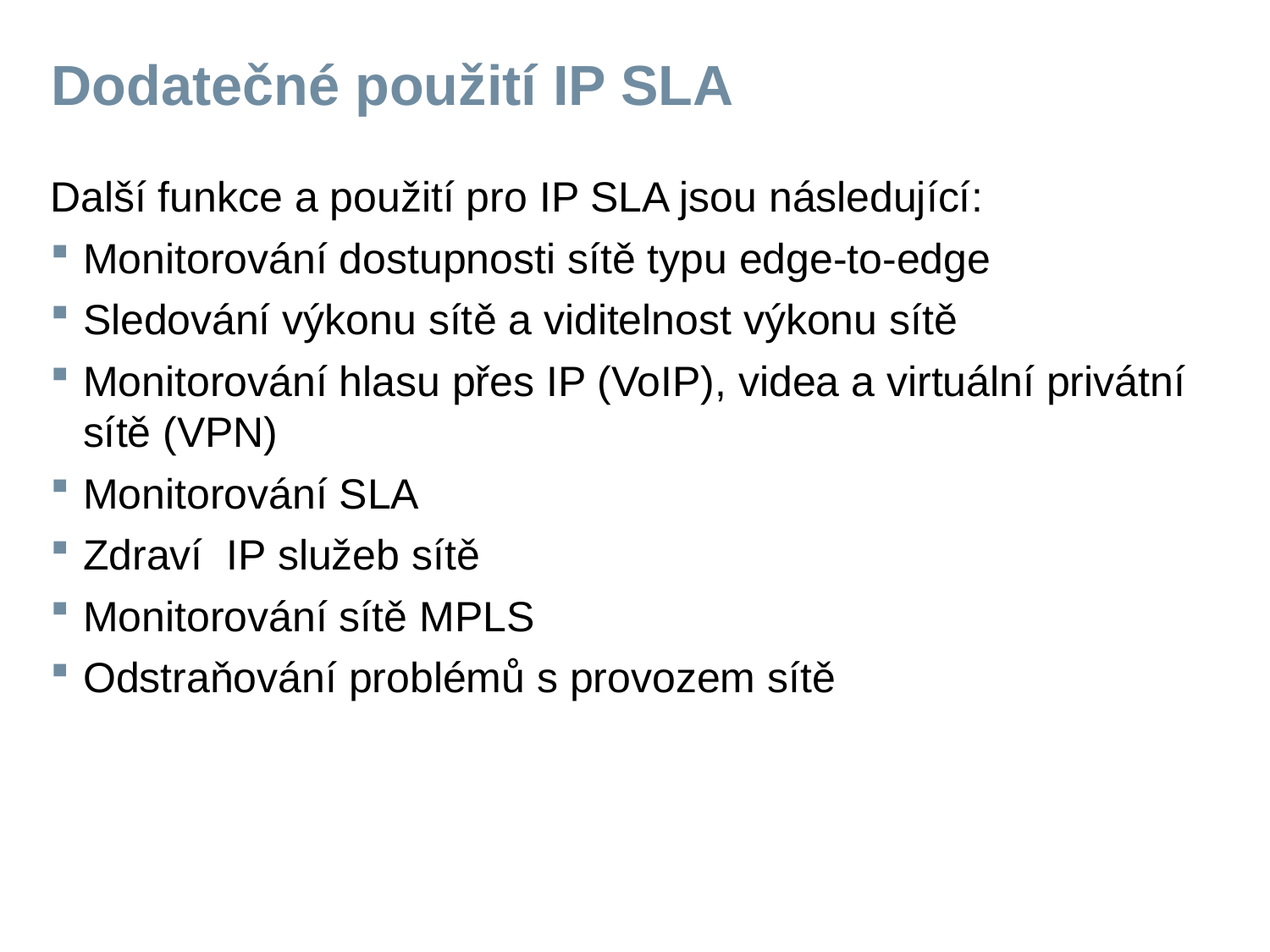

# Dodatečné použití IP SLA
Další funkce a použití pro IP SLA jsou následující:
Monitorování dostupnosti sítě typu edge-to-edge
Sledování výkonu sítě a viditelnost výkonu sítě
Monitorování hlasu přes IP (VoIP), videa a virtuální privátní sítě (VPN)
Monitorování SLA
Zdraví  IP služeb sítě
Monitorování sítě MPLS
Odstraňování problémů s provozem sítě